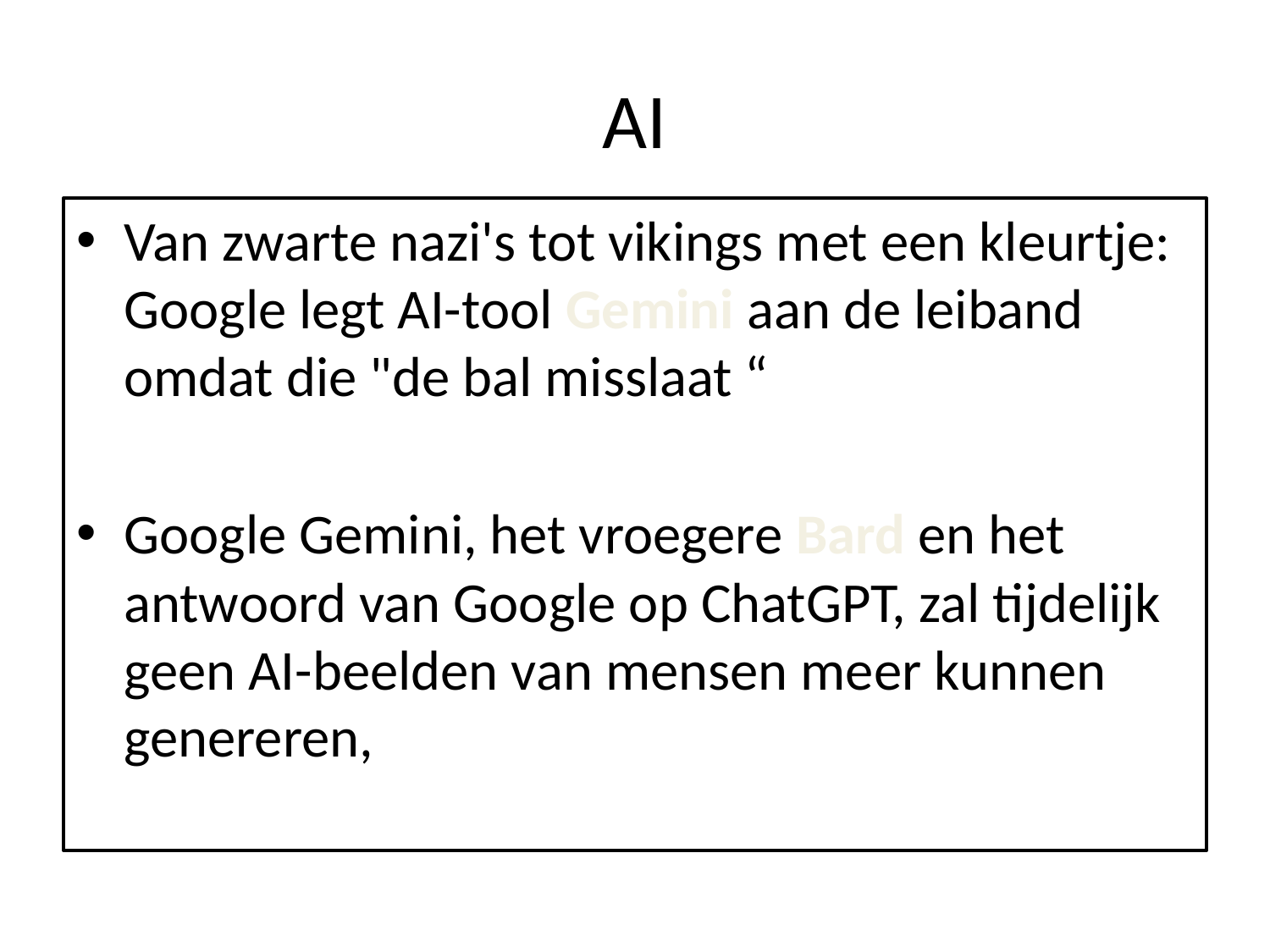

# AI
Van zwarte nazi's tot vikings met een kleurtje: Google legt AI-tool Gemini aan de leiband omdat die "de bal misslaat “

Google Gemini, het vroegere Bard en het antwoord van Google op ChatGPT, zal tijdelijk geen AI-beelden van mensen meer kunnen genereren,